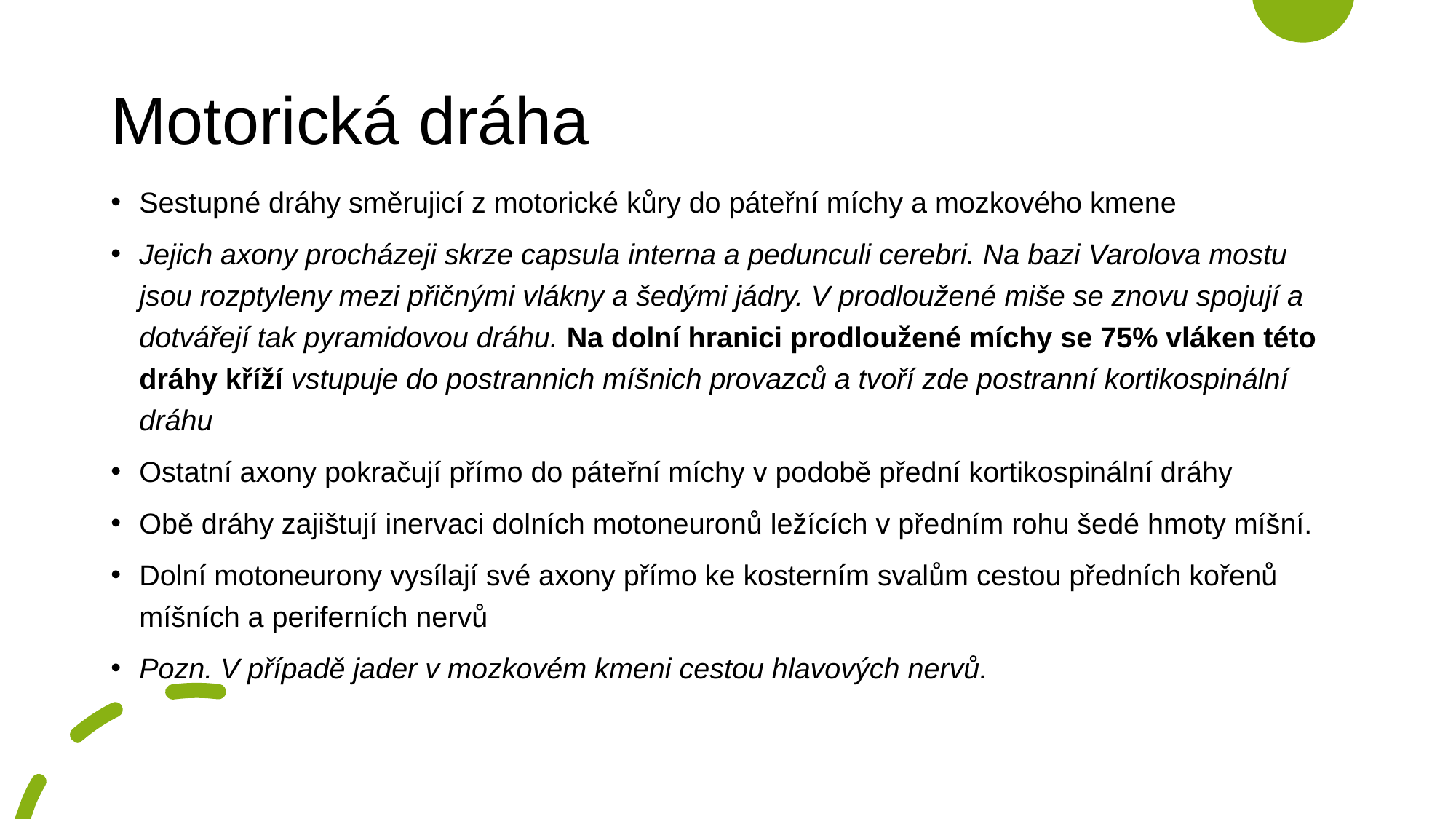

# Motorická dráha
Sestupné dráhy směrujicí z motorické kůry do páteřní míchy a mozkového kmene
Jejich axony procházeji skrze capsula interna a pedunculi cerebri. Na bazi Varolova mostu jsou rozptyleny mezi přičnými vlákny a šedými jádry. V prodloužené miše se znovu spojují a dotvářejí tak pyramidovou dráhu. Na dolní hranici prodloužené míchy se 75% vláken této dráhy kříží vstupuje do postrannich míšnich provazců a tvoří zde postranní kortikospinální dráhu
Ostatní axony pokračují přímo do páteřní míchy v podobě přední kortikospinální dráhy
Obě dráhy zajištují inervaci dolních motoneuronů ležících v předním rohu šedé hmoty míšní.
Dolní motoneurony vysílají své axony přímo ke kosterním svalům cestou předních kořenů míšních a periferních nervů
Pozn. V případě jader v mozkovém kmeni cestou hlavových nervů.